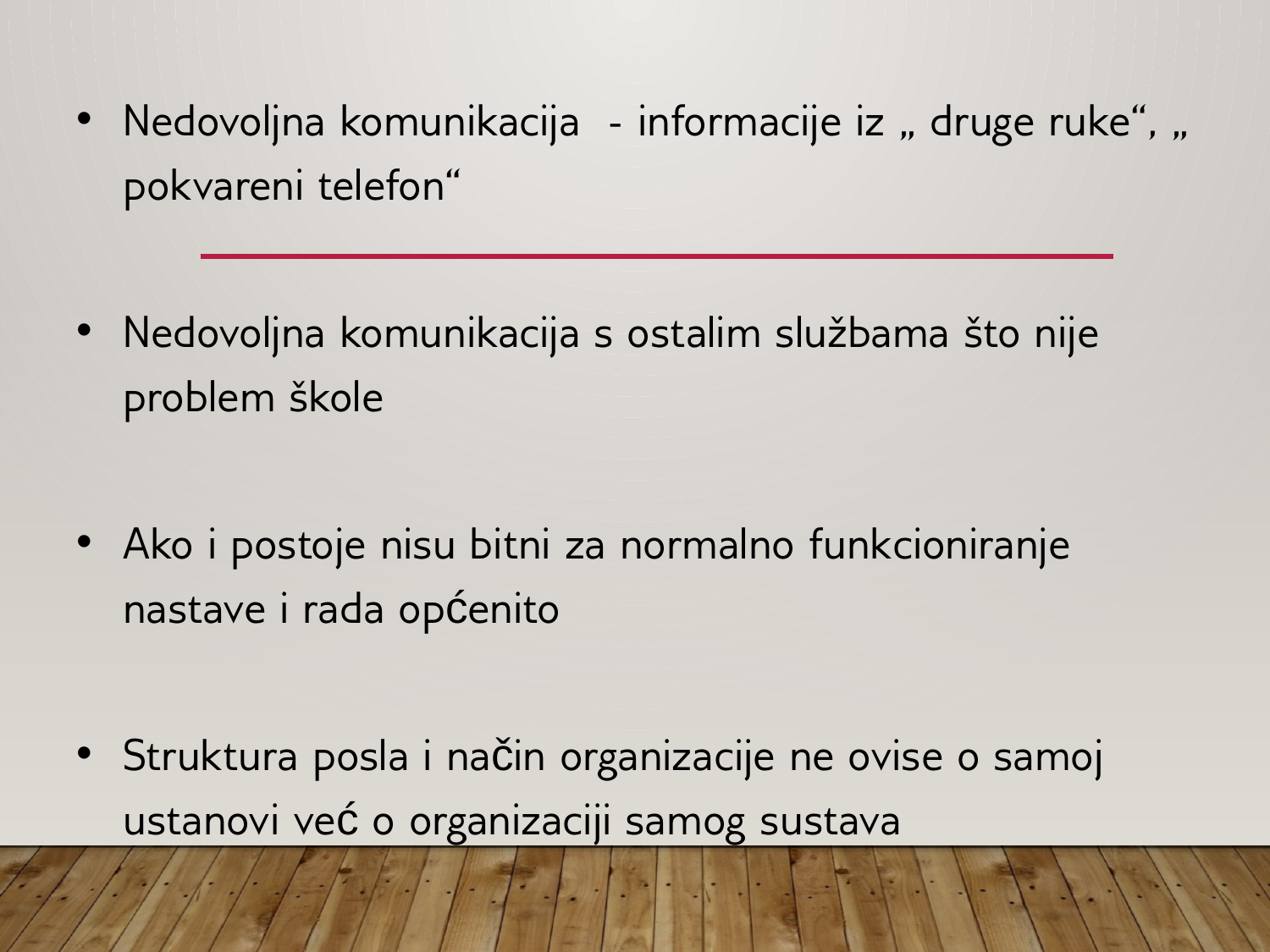

Nedovoljna komunikacija  - informacije iz „ druge ruke“, „ pokvareni telefon“

Nedovoljna komunikacija s ostalim službama što nije problem škole

Ako i postoje nisu bitni za normalno funkcioniranje nastave i rada općenito

Struktura posla i način organizacije ne ovise o samoj ustanovi već o organizaciji samog sustava